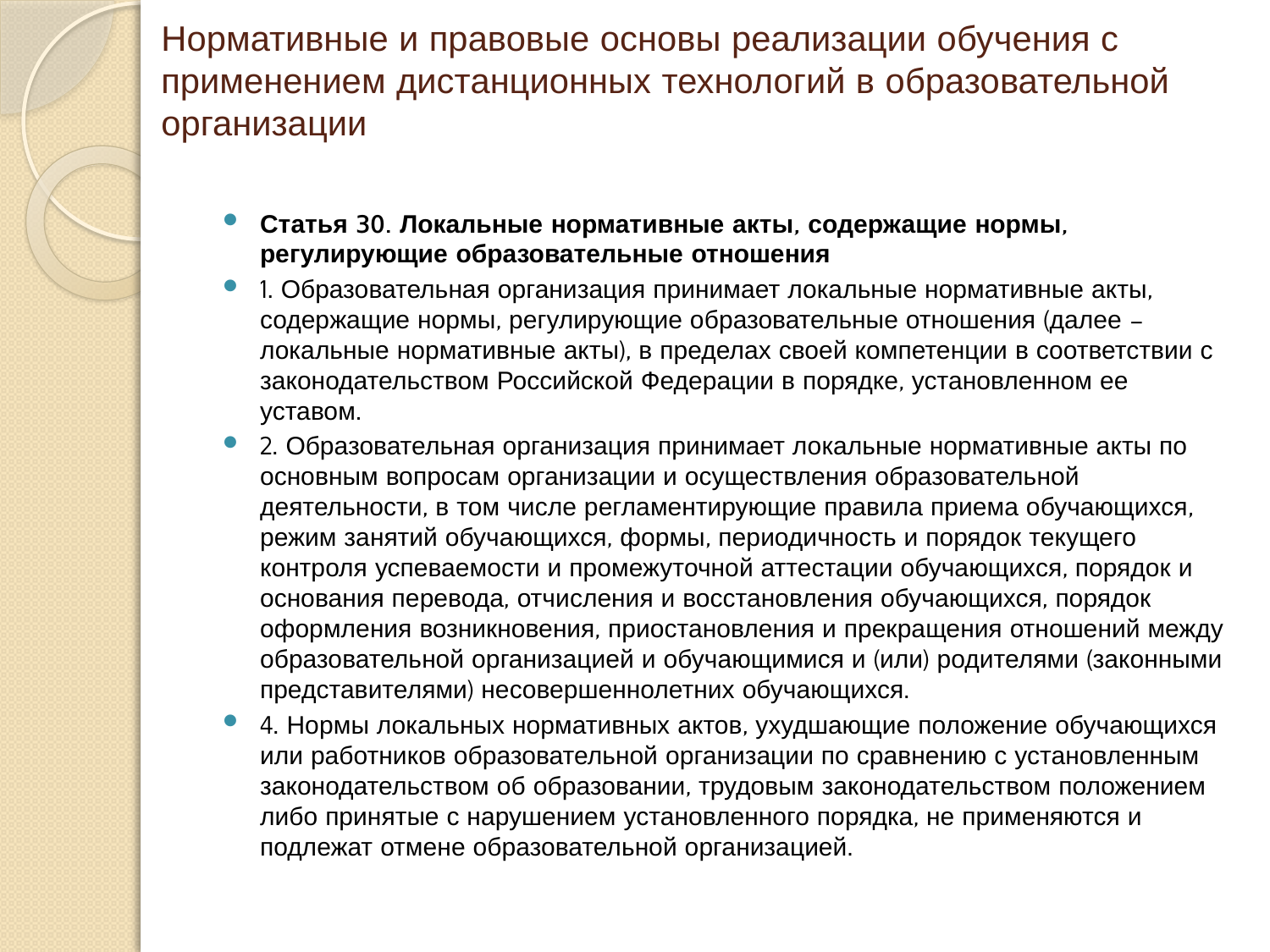

# Нормативные и правовые основы реализации обучения с применением дистанционных технологий в образовательной организации
Статья 30. Локальные нормативные акты, содержащие нормы, регулирующие образовательные отношения
1. Образовательная организация принимает локальные нормативные акты, содержащие нормы, регулирующие образовательные отношения (далее ‒ локальные нормативные акты), в пределах своей компетенции в соответствии с законодательством Российской Федерации в порядке, установленном ее уставом.
2. Образовательная организация принимает локальные нормативные акты по основным вопросам организации и осуществления образовательной деятельности, в том числе регламентирующие правила приема обучающихся, режим занятий обучающихся, формы, периодичность и порядок текущего контроля успеваемости и промежуточной аттестации обучающихся, порядок и основания перевода, отчисления и восстановления обучающихся, порядок оформления возникновения, приостановления и прекращения отношений между образовательной организацией и обучающимися и (или) родителями (законными представителями) несовершеннолетних обучающихся.
4. Нормы локальных нормативных актов, ухудшающие положение обучающихся или работников образовательной организации по сравнению с установленным законодательством об образовании, трудовым законодательством положением либо принятые с нарушением установленного порядка, не применяются и подлежат отмене образовательной организацией.